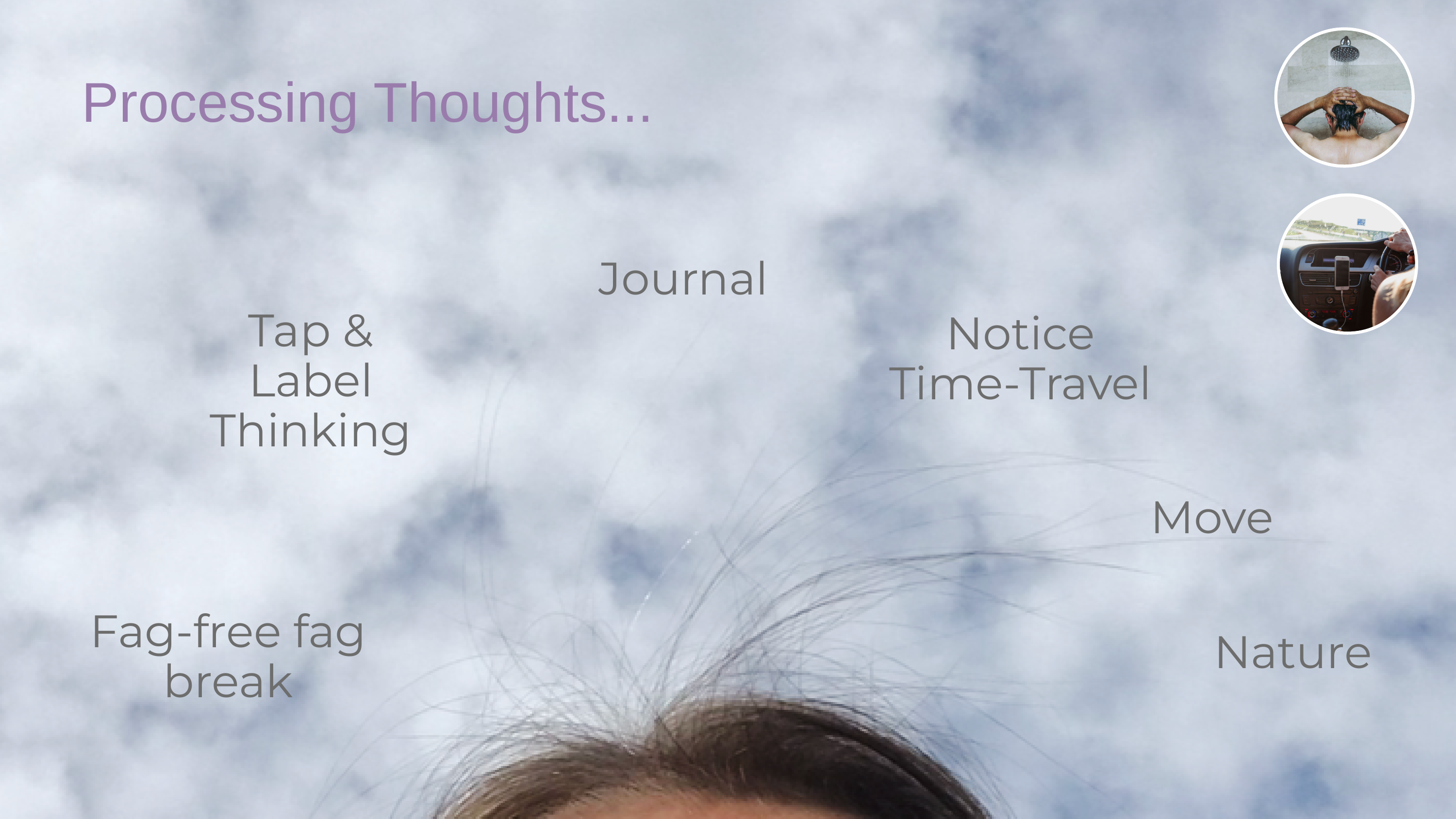

Processing Thoughts...

Journal

Tap & Label Thinking
Notice
Time-Travel

Move
Fag-free fag break
Nature